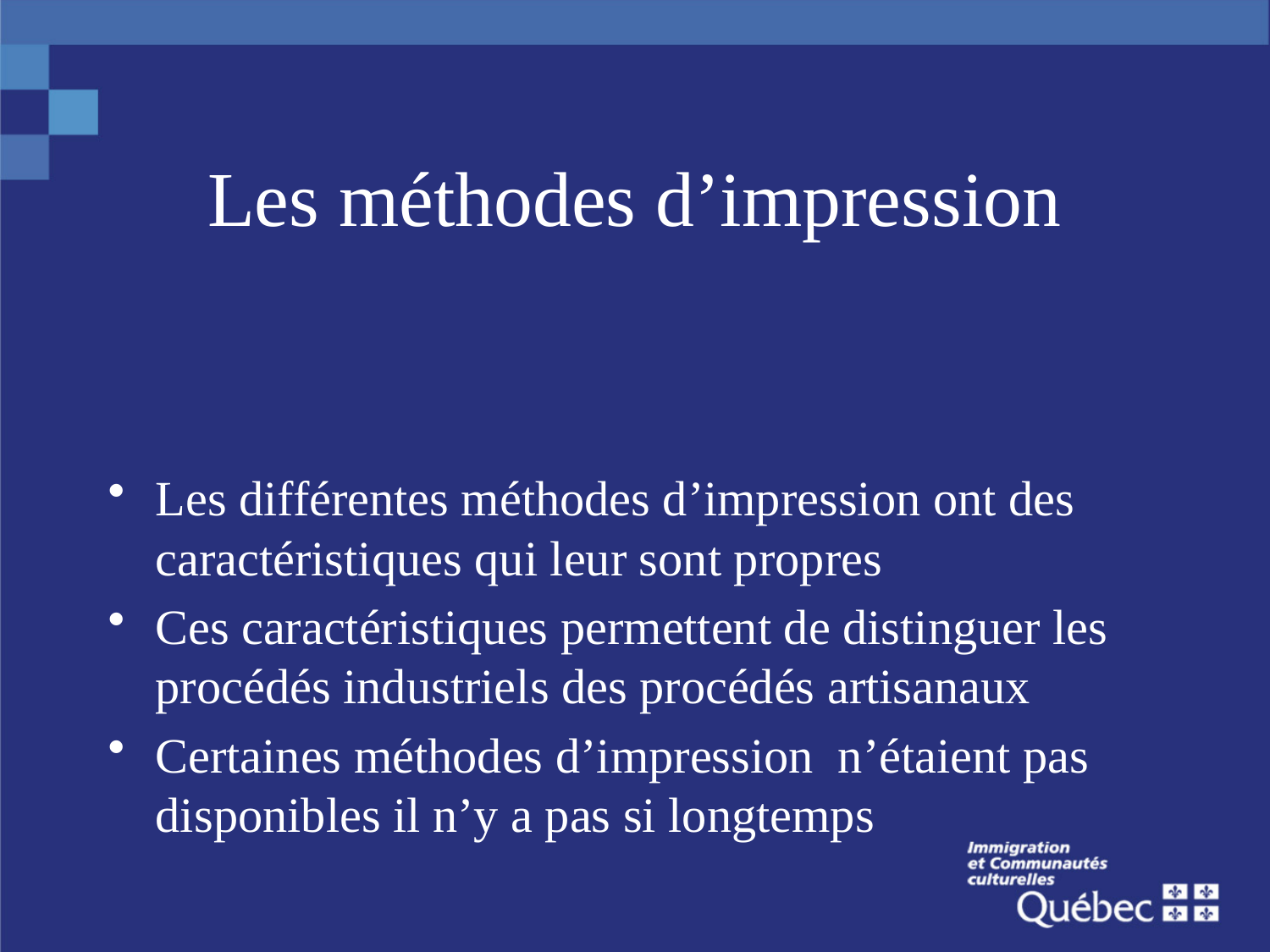

# Les méthodes d’impression

Les différentes méthodes d’impression ont des caractéristiques qui leur sont propres
Ces caractéristiques permettent de distinguer les procédés industriels des procédés artisanaux
Certaines méthodes d’impression  n’étaient pas disponibles il n’y a pas si longtemps